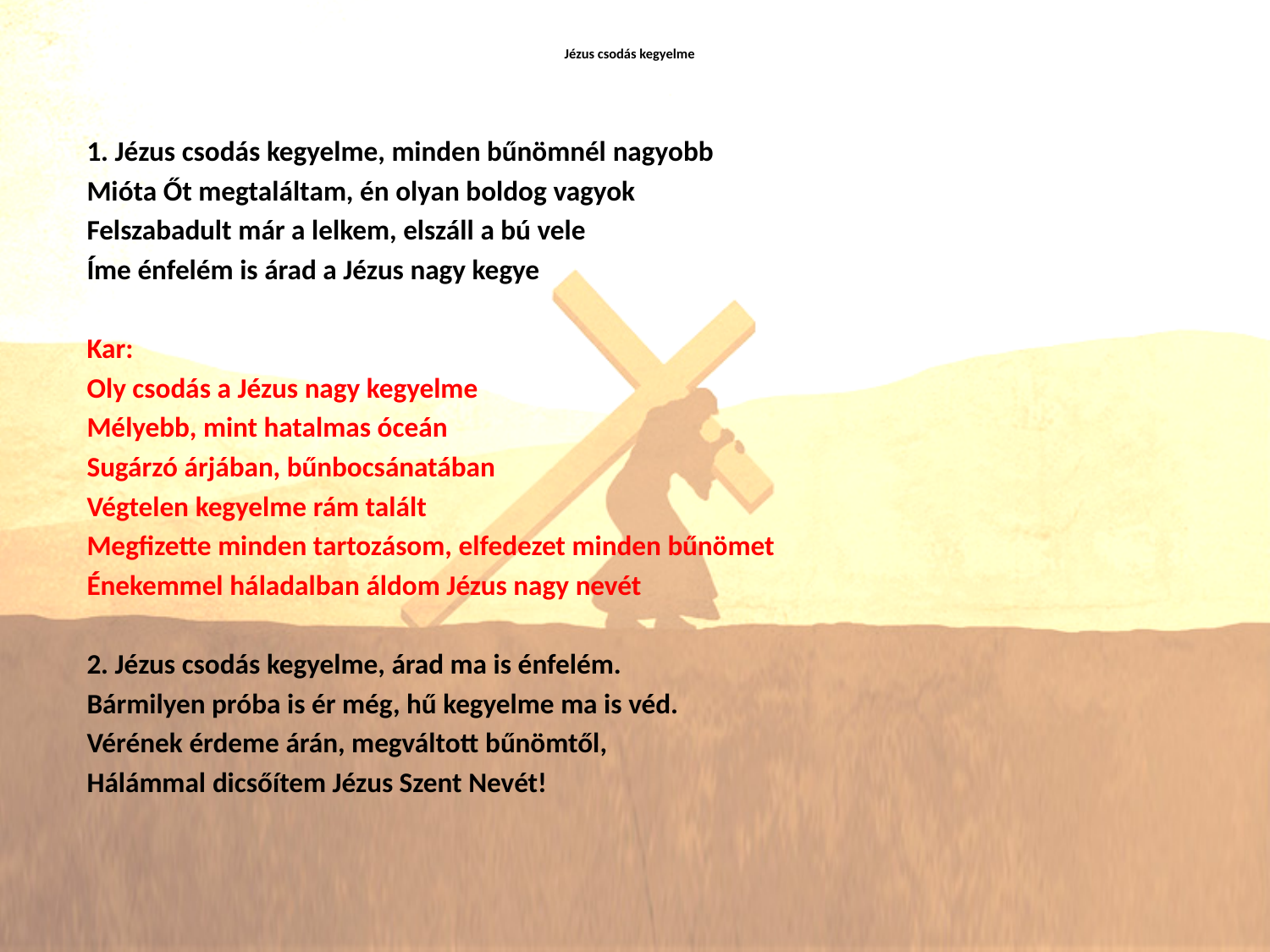

# Jézus csodás kegyelme
1. Jézus csodás kegyelme, minden bűnömnél nagyobb
Mióta Őt megtaláltam, én olyan boldog vagyok
Felszabadult már a lelkem, elszáll a bú vele
Íme énfelém is árad a Jézus nagy kegye

Kar:
Oly csodás a Jézus nagy kegyelme
Mélyebb, mint hatalmas óceán
Sugárzó árjában, bűnbocsánatában
Végtelen kegyelme rám talált
Megfizette minden tartozásom, elfedezet minden bűnömet
Énekemmel háladalban áldom Jézus nagy nevét

2. Jézus csodás kegyelme, árad ma is énfelém.
Bármilyen próba is ér még, hű kegyelme ma is véd.
Vérének érdeme árán, megváltott bűnömtől,
Hálámmal dicsőítem Jézus Szent Nevét!